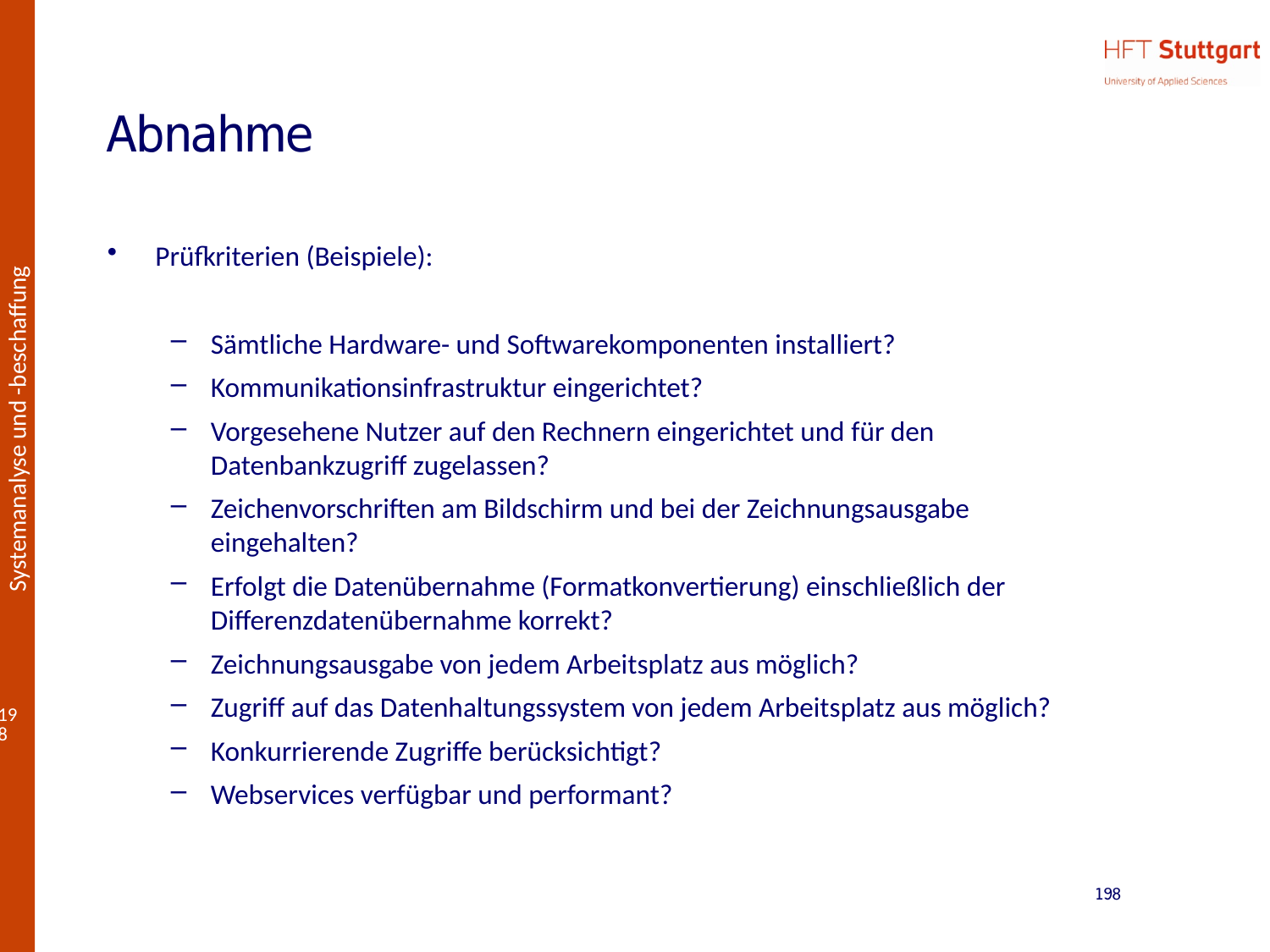

# Abnahme
Prüfkriterien (Beispiele):

Sämtliche Hardware- und Softwarekomponenten installiert?
Kommunikationsinfrastruktur eingerichtet?
Vorgesehene Nutzer auf den Rechnern eingerichtet und für den Datenbankzugriff zugelassen?
Zeichenvorschriften am Bildschirm und bei der Zeichnungsausgabe eingehalten?
Erfolgt die Datenübernahme (Formatkonvertierung) einschließlich der Differenzdatenübernahme korrekt?
Zeichnungsausgabe von jedem Arbeitsplatz aus möglich?
Zugriff auf das Datenhaltungssystem von jedem Arbeitsplatz aus möglich?
Konkurrierende Zugriffe berücksichtigt?
Webservices verfügbar und performant?
198